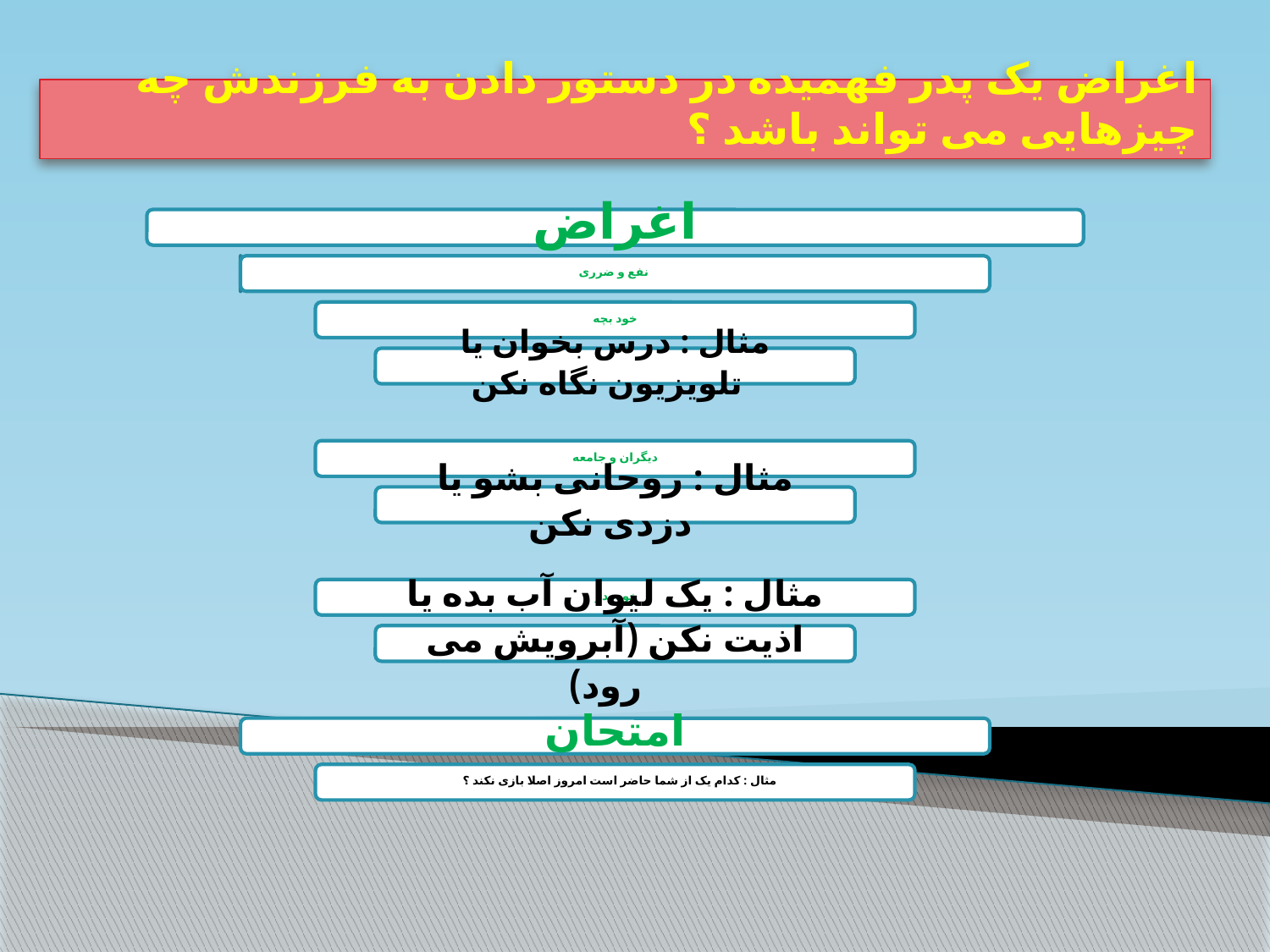

# اغراض یک پدر فهمیده در دستور دادن به فرزندش چه چیزهایی می تواند باشد ؟
نفع و ضرری
 خود بچه
 دیگران و جامعه
 امتحان
 خود پدر
اغراض
مثال : درس بخوان یا تلویزیون نگاه نکن
مثال : روحانی بشو یا دزدی نکن
مثال : یک لیوان آب بده یا اذیت نکن (آبرویش می رود)